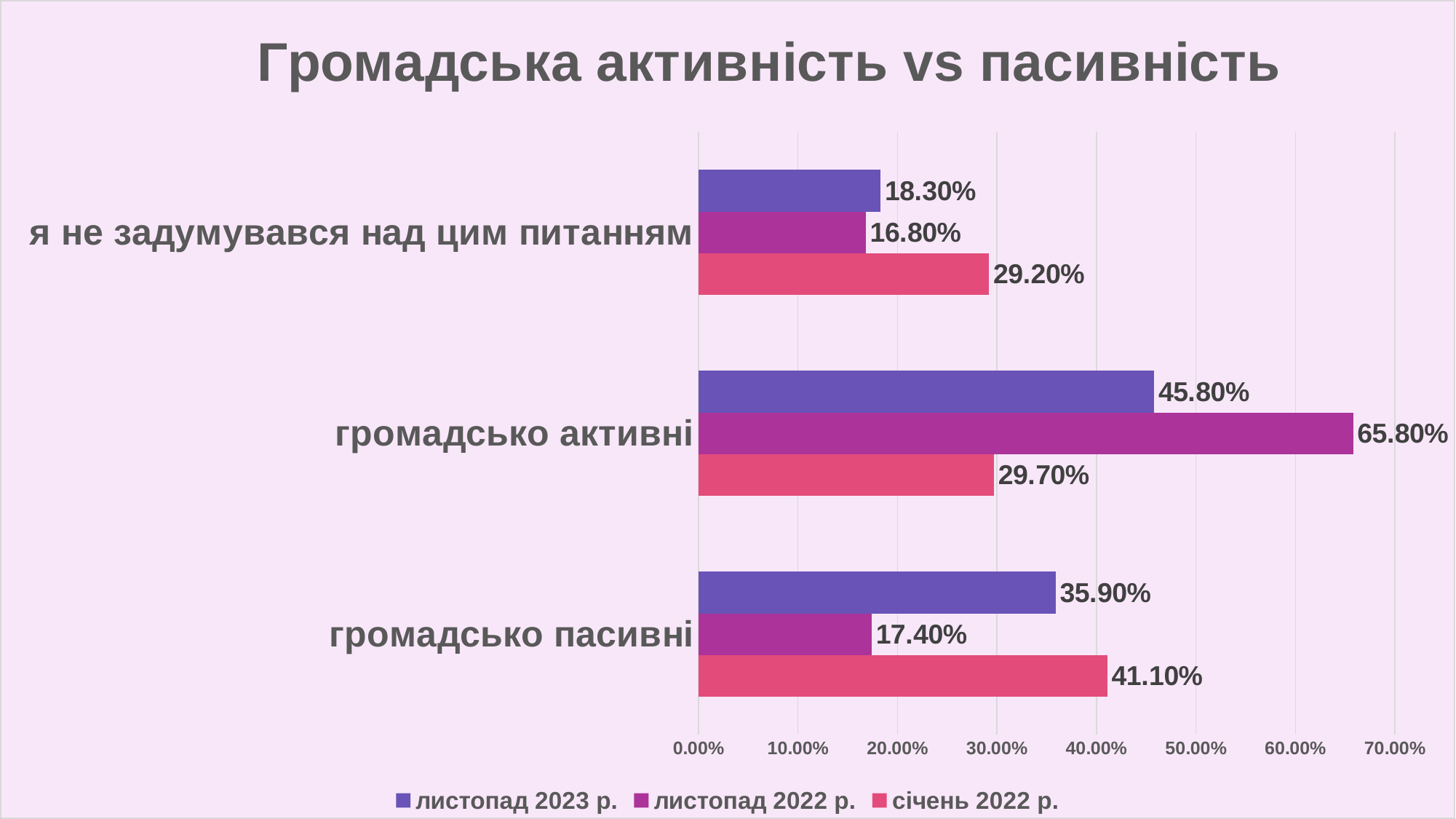

### Chart: Громадська активність vs пасивність

| Category | січень 2022 р. | листопад 2022 р. | листопад 2023 р. |
|---|---|---|---|
| громадсько пасивні | 0.411 | 0.174 | 0.359 |
| громадсько активні | 0.297 | 0.658 | 0.458 |
| я не задумувався над цим питанням | 0.292 | 0.168 | 0.183 |